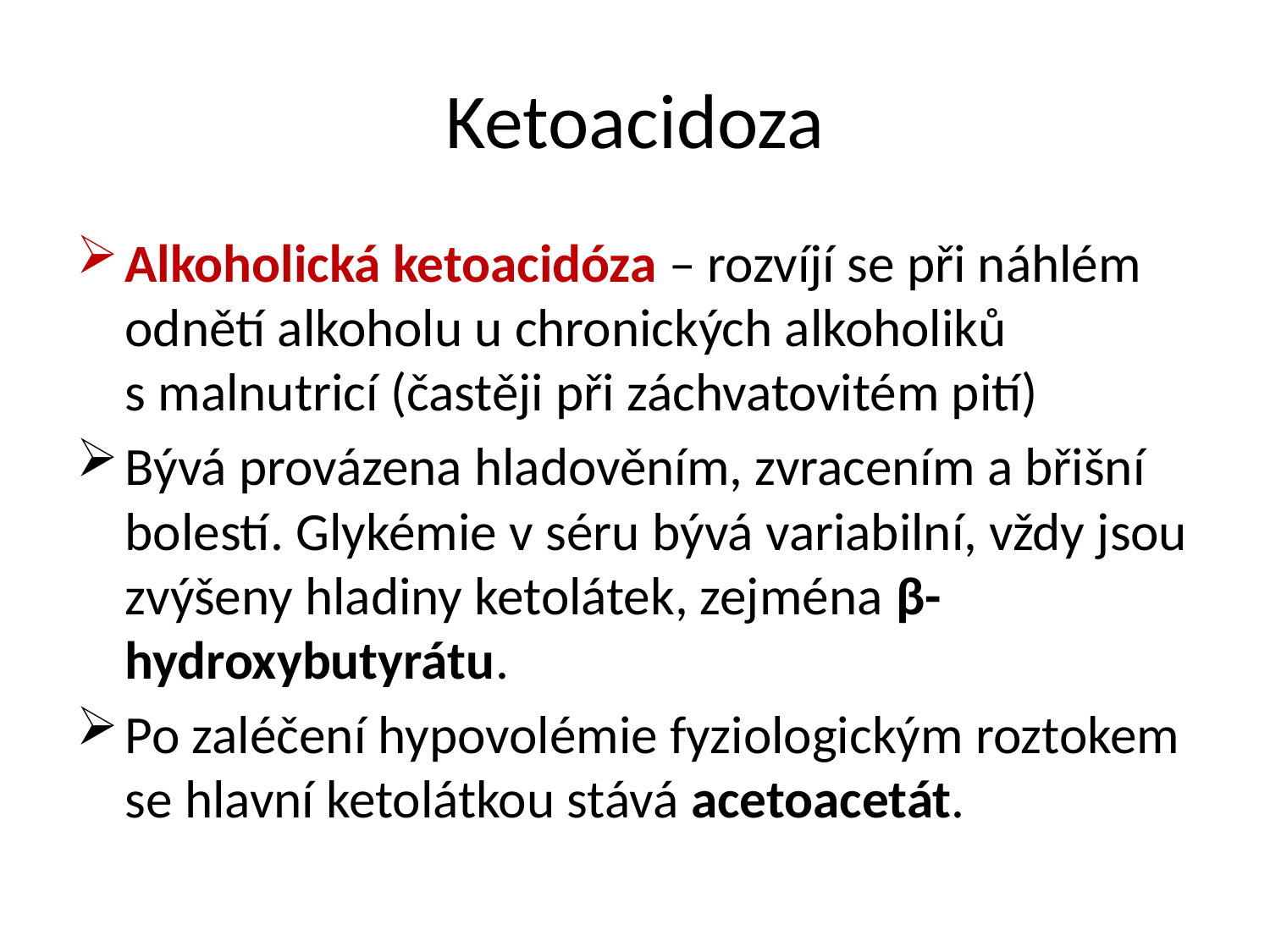

# Ketoacidoza
Alkoholická ketoacidóza – rozvíjí se při náhlém odnětí alkoholu u chronických alkoholiků s malnutricí (častěji při záchvatovitém pití)
Bývá provázena hladověním, zvracením a břišní bolestí. Glykémie v séru bývá variabilní, vždy jsou zvýšeny hladiny ketolátek, zejména β-hydroxybutyrátu.
Po zaléčení hypovolémie fyziologickým roztokem se hlavní ketolátkou stává acetoacetát.